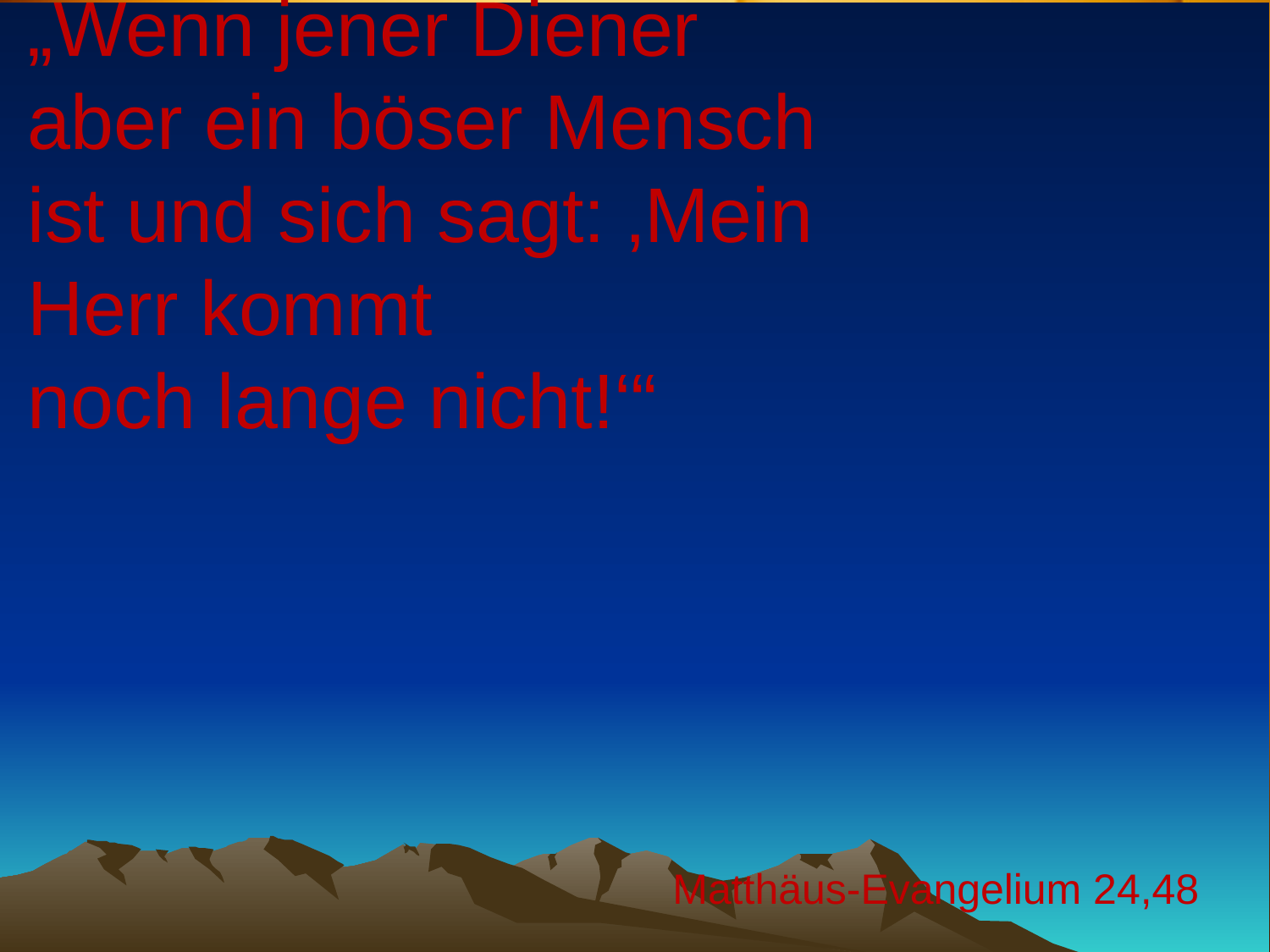

# „Wenn jener Diener aber ein böser Mensch ist und sich sagt: ‚Mein Herr kommt noch lange nicht!‘“
Matthäus-Evangelium 24,48